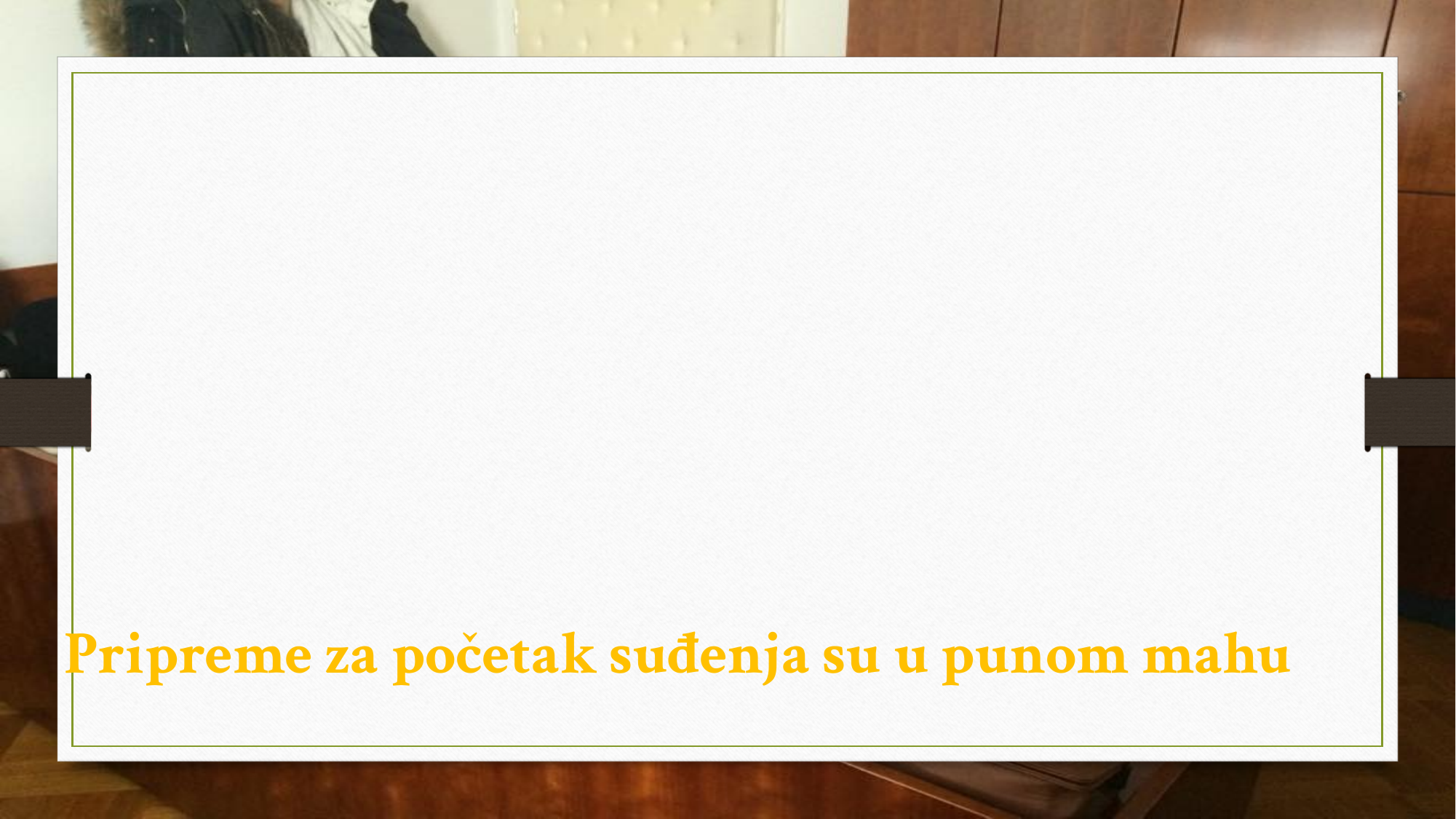

Pripreme za početak suđenja su u punom mahu